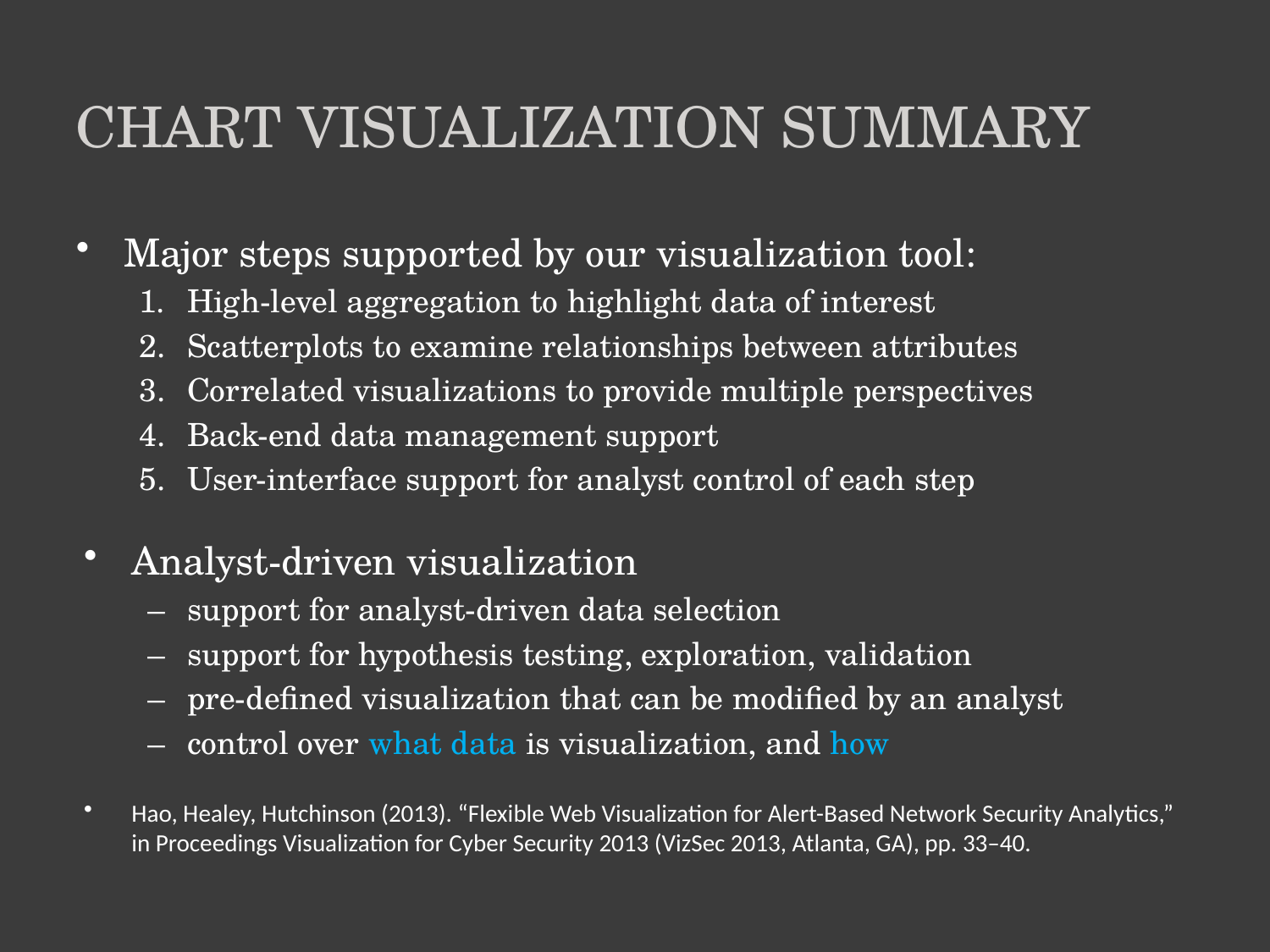

# Chart Visualization Summary
Major steps supported by our visualization tool:
High-level aggregation to highlight data of interest
Scatterplots to examine relationships between attributes
Correlated visualizations to provide multiple perspectives
Back-end data management support
User-interface support for analyst control of each step
Analyst-driven visualization
support for analyst-driven data selection
support for hypothesis testing, exploration, validation
pre-defined visualization that can be modified by an analyst
control over what data is visualization, and how
Hao, Healey, Hutchinson (2013). “Flexible Web Visualization for Alert-Based Network Security Analytics,” in Proceedings Visualization for Cyber Security 2013 (VizSec 2013, Atlanta, GA), pp. 33–40.